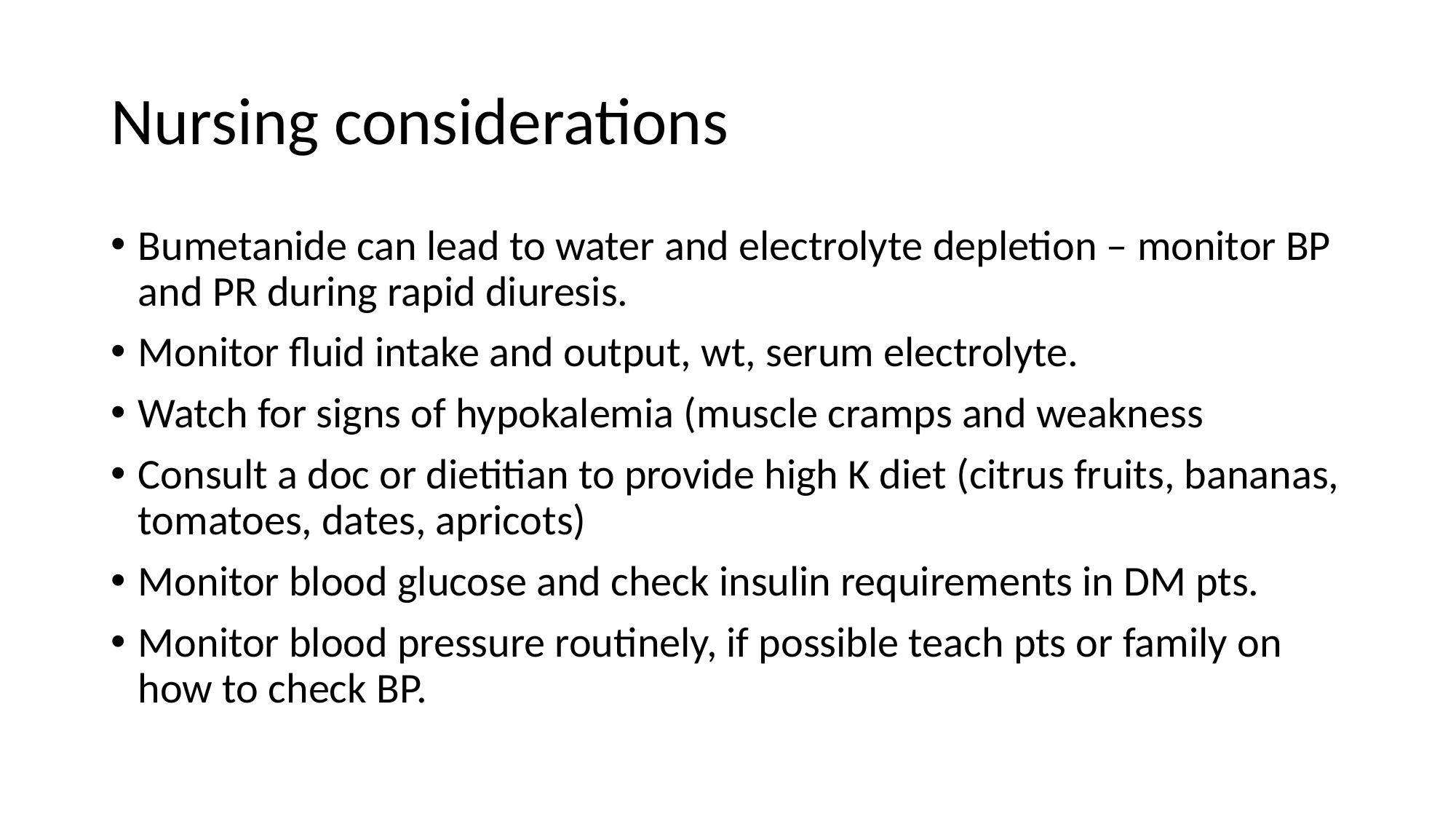

# Nursing considerations
Bumetanide can lead to water and electrolyte depletion – monitor BP and PR during rapid diuresis.
Monitor fluid intake and output, wt, serum electrolyte.
Watch for signs of hypokalemia (muscle cramps and weakness
Consult a doc or dietitian to provide high K diet (citrus fruits, bananas, tomatoes, dates, apricots)
Monitor blood glucose and check insulin requirements in DM pts.
Monitor blood pressure routinely, if possible teach pts or family on how to check BP.